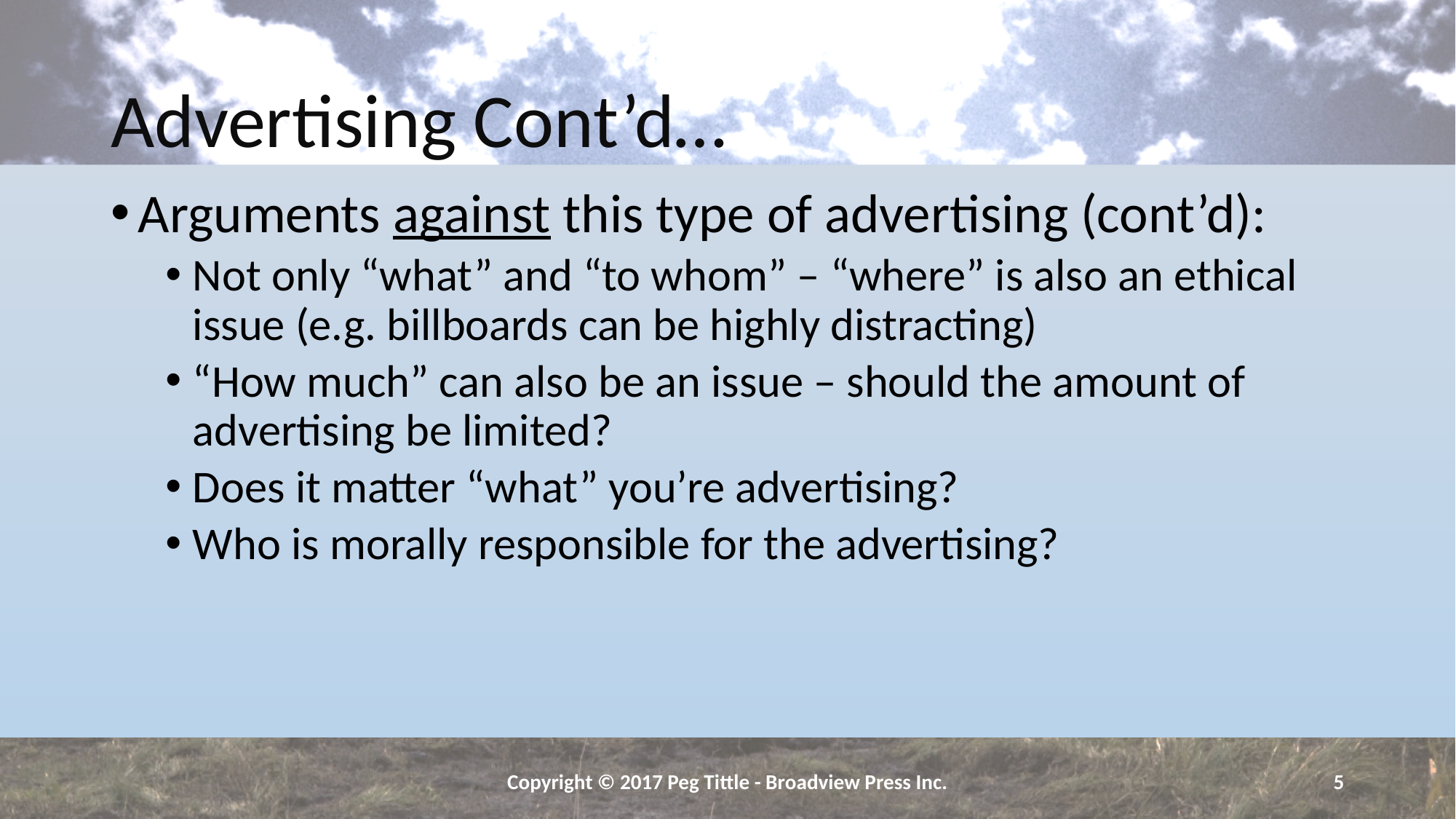

# Advertising Cont’d…
Arguments against this type of advertising (cont’d):
Not only “what” and “to whom” – “where” is also an ethical issue (e.g. billboards can be highly distracting)
“How much” can also be an issue – should the amount of advertising be limited?
Does it matter “what” you’re advertising?
Who is morally responsible for the advertising?

Copyright © 2017 Peg Tittle - Broadview Press Inc.
5